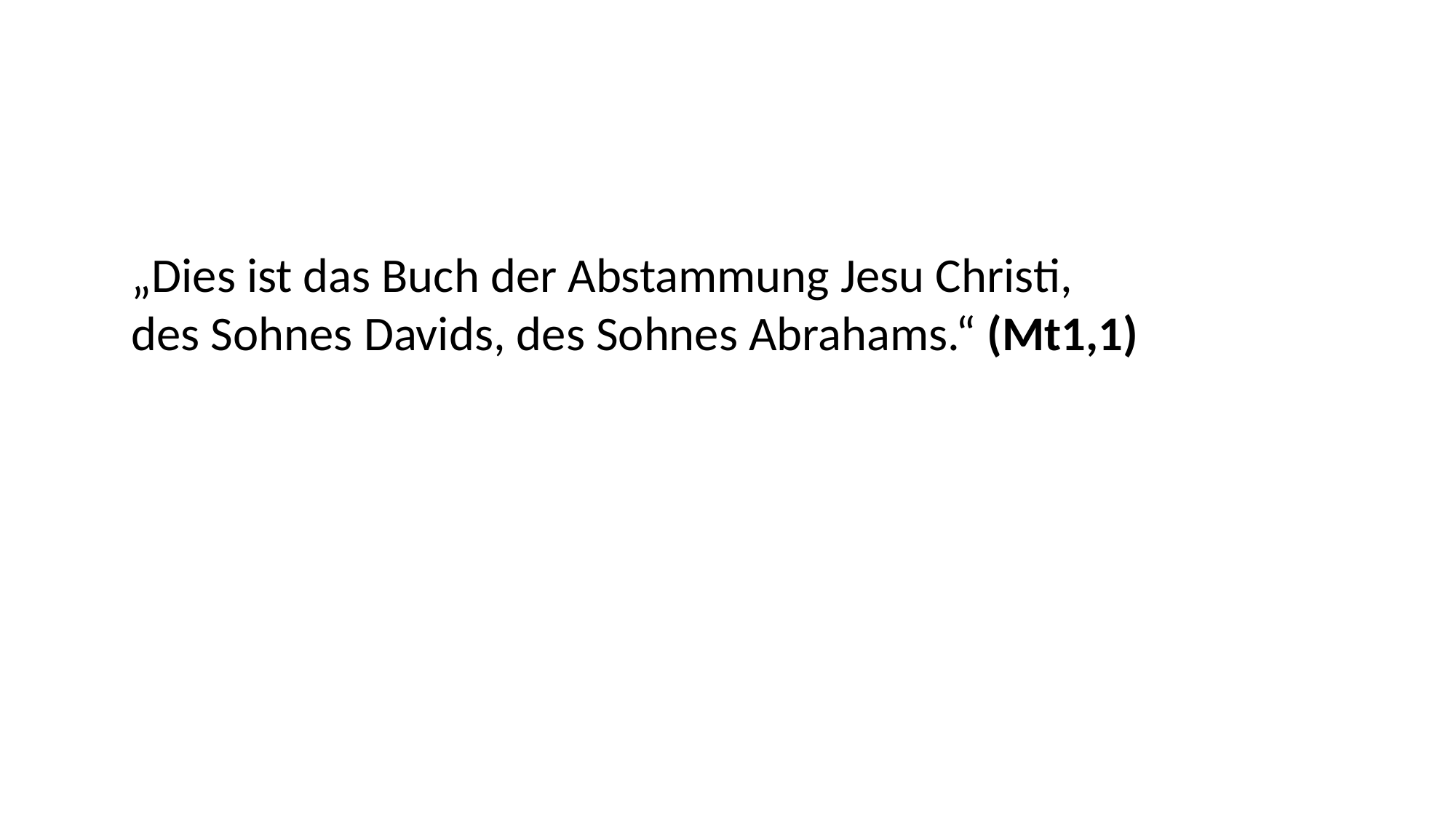

„Dies ist das Buch der Abstammung Jesu Christi,
des Sohnes Davids, des Sohnes Abrahams.“ (Mt1,1)